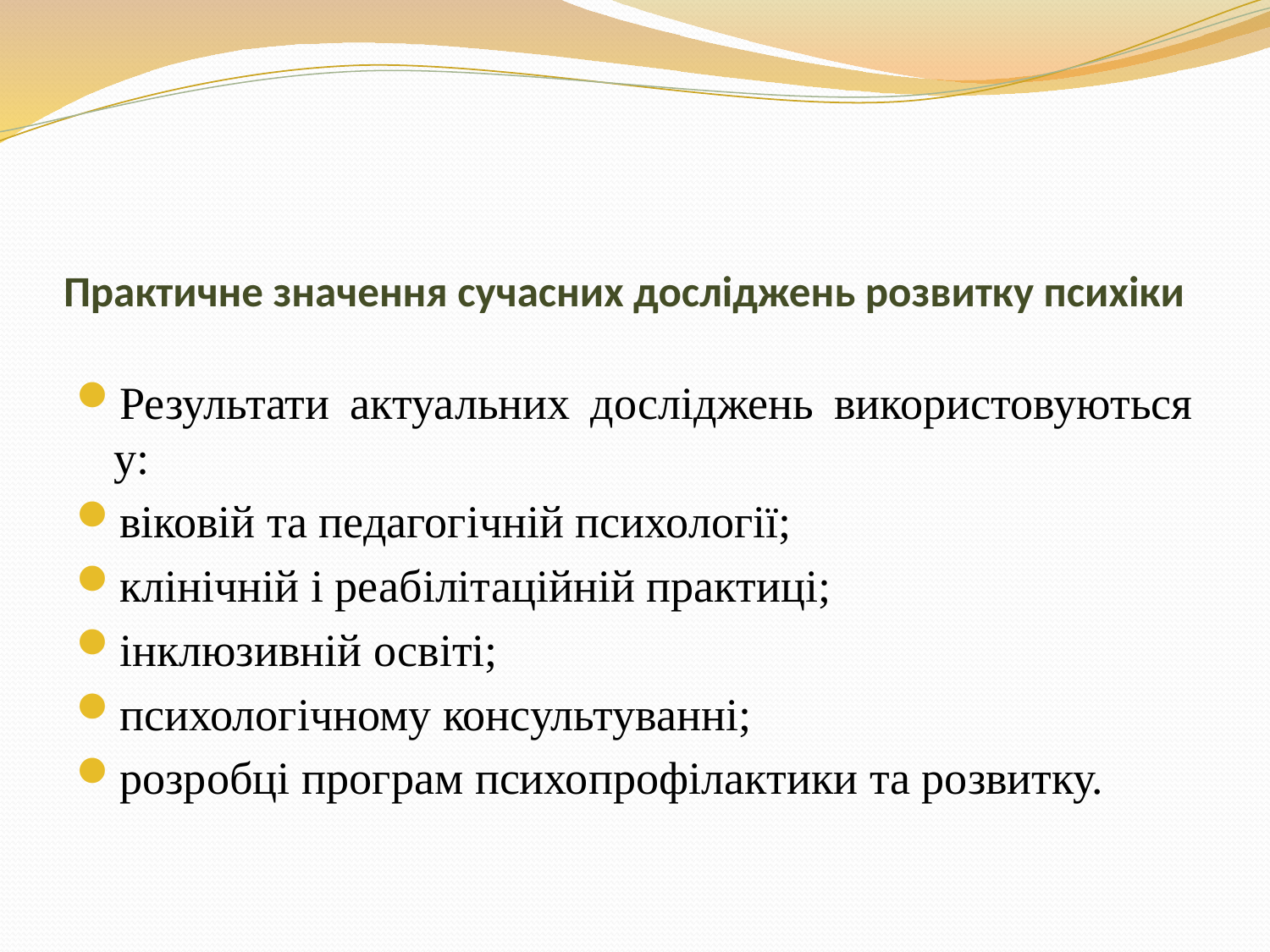

# Практичне значення сучасних досліджень розвитку психіки
Результати актуальних досліджень використовуються у:
віковій та педагогічній психології;
клінічній і реабілітаційній практиці;
інклюзивній освіті;
психологічному консультуванні;
розробці програм психопрофілактики та розвитку.